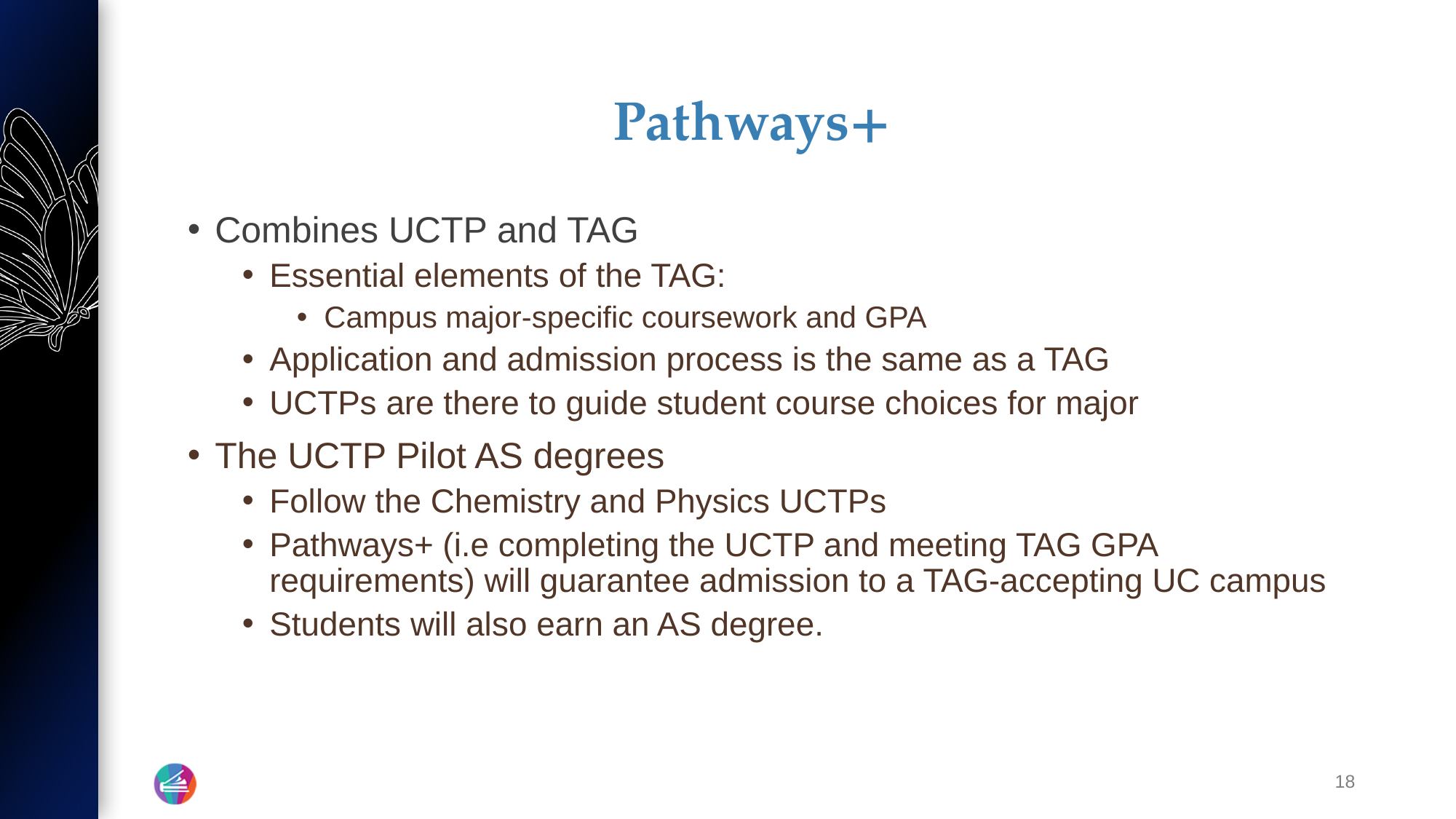

# Pathways+
Combines UCTP and TAG
Essential elements of the TAG:
Campus major-specific coursework and GPA
Application and admission process is the same as a TAG
UCTPs are there to guide student course choices for major
The UCTP Pilot AS degrees
Follow the Chemistry and Physics UCTPs
Pathways+ (i.e completing the UCTP and meeting TAG GPA requirements) will guarantee admission to a TAG-accepting UC campus
Students will also earn an AS degree.
18